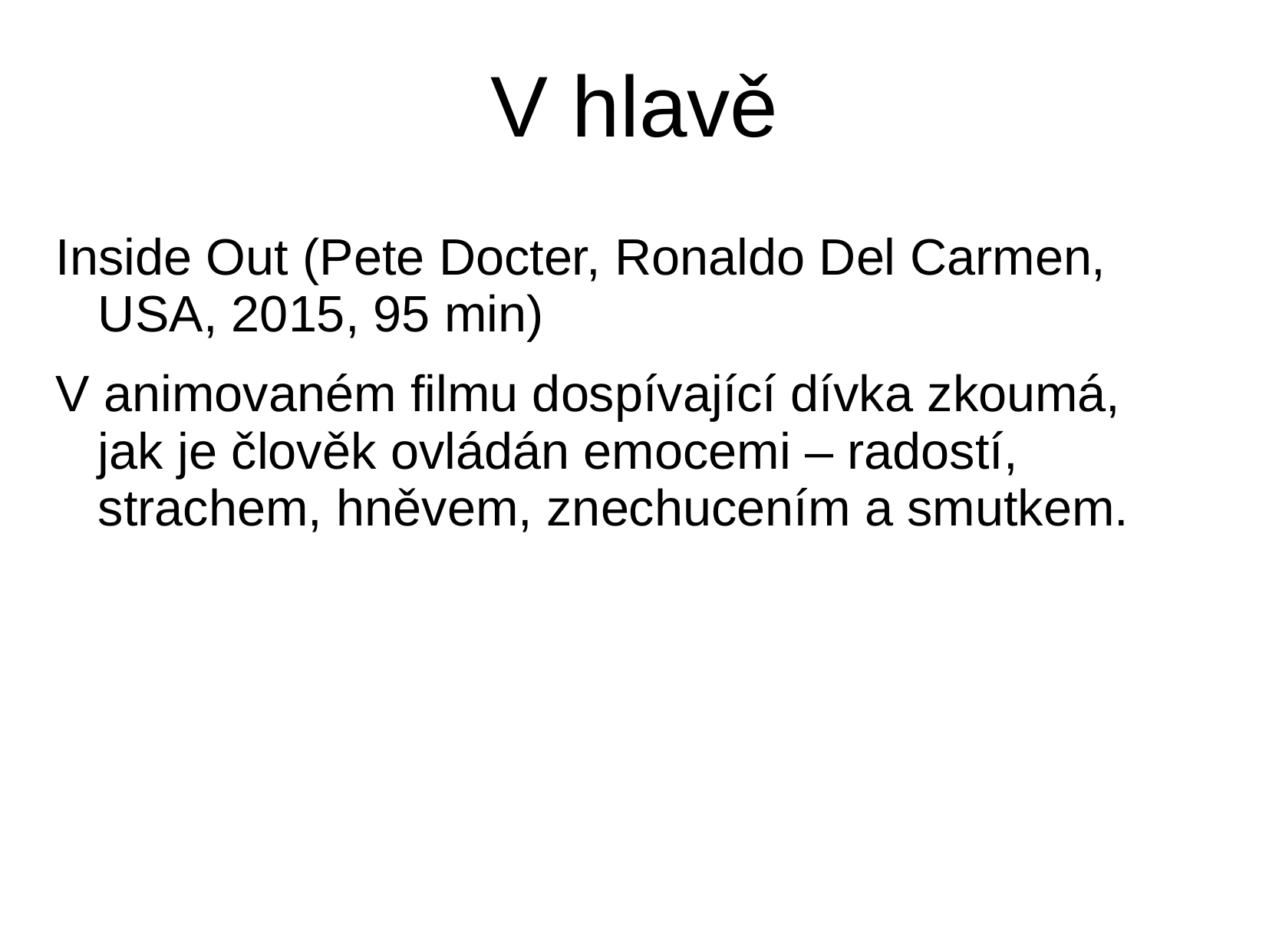

V hlavě
Inside Out (Pete Docter, Ronaldo Del Carmen, USA, 2015, 95 min)
V animovaném filmu dospívající dívka zkoumá, jak je člověk ovládán emocemi – radostí, strachem, hněvem, znechucením a smutkem.